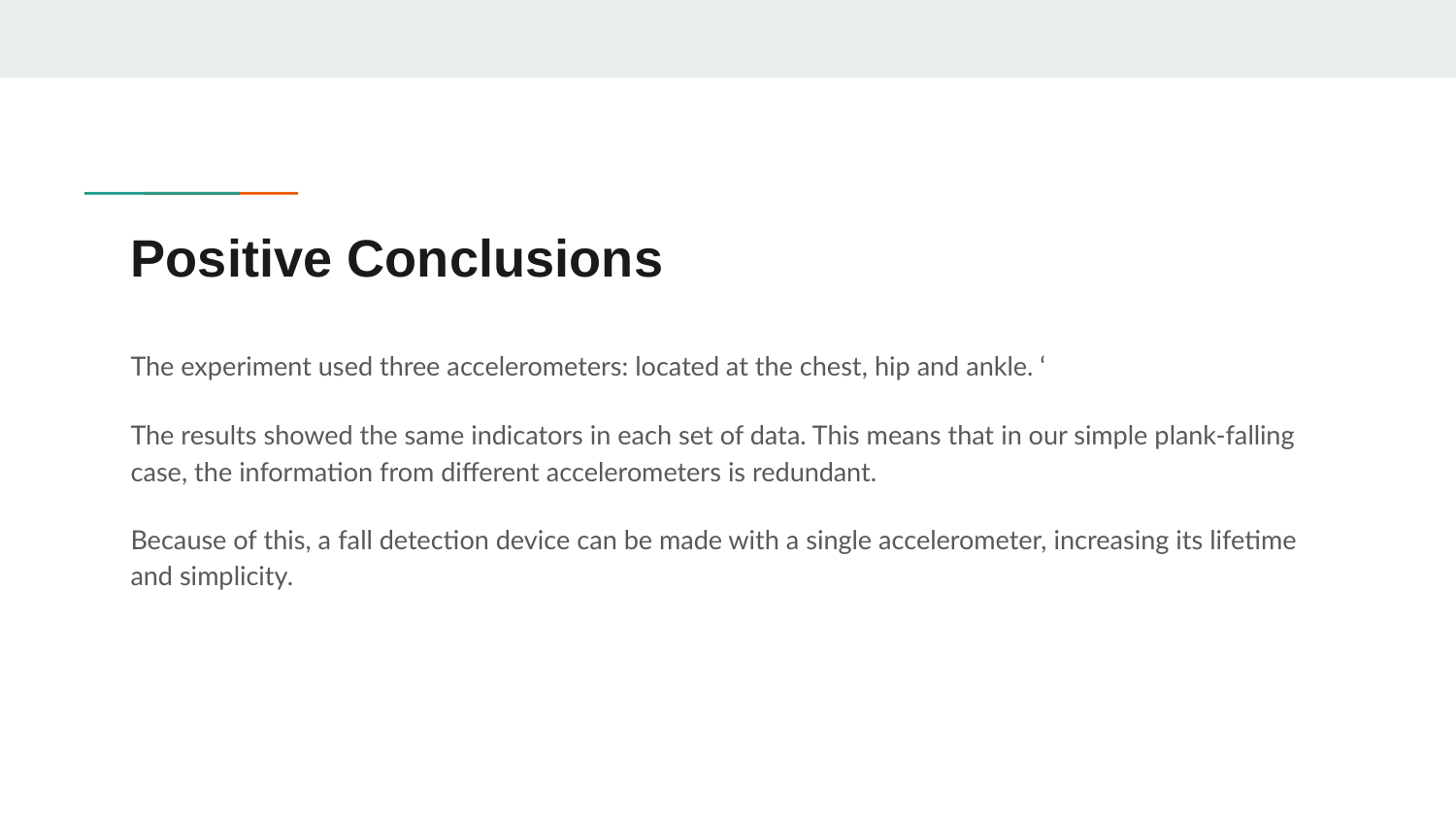

# Positive Conclusions
The experiment used three accelerometers: located at the chest, hip and ankle. ‘
The results showed the same indicators in each set of data. This means that in our simple plank-falling case, the information from different accelerometers is redundant.
Because of this, a fall detection device can be made with a single accelerometer, increasing its lifetime and simplicity.